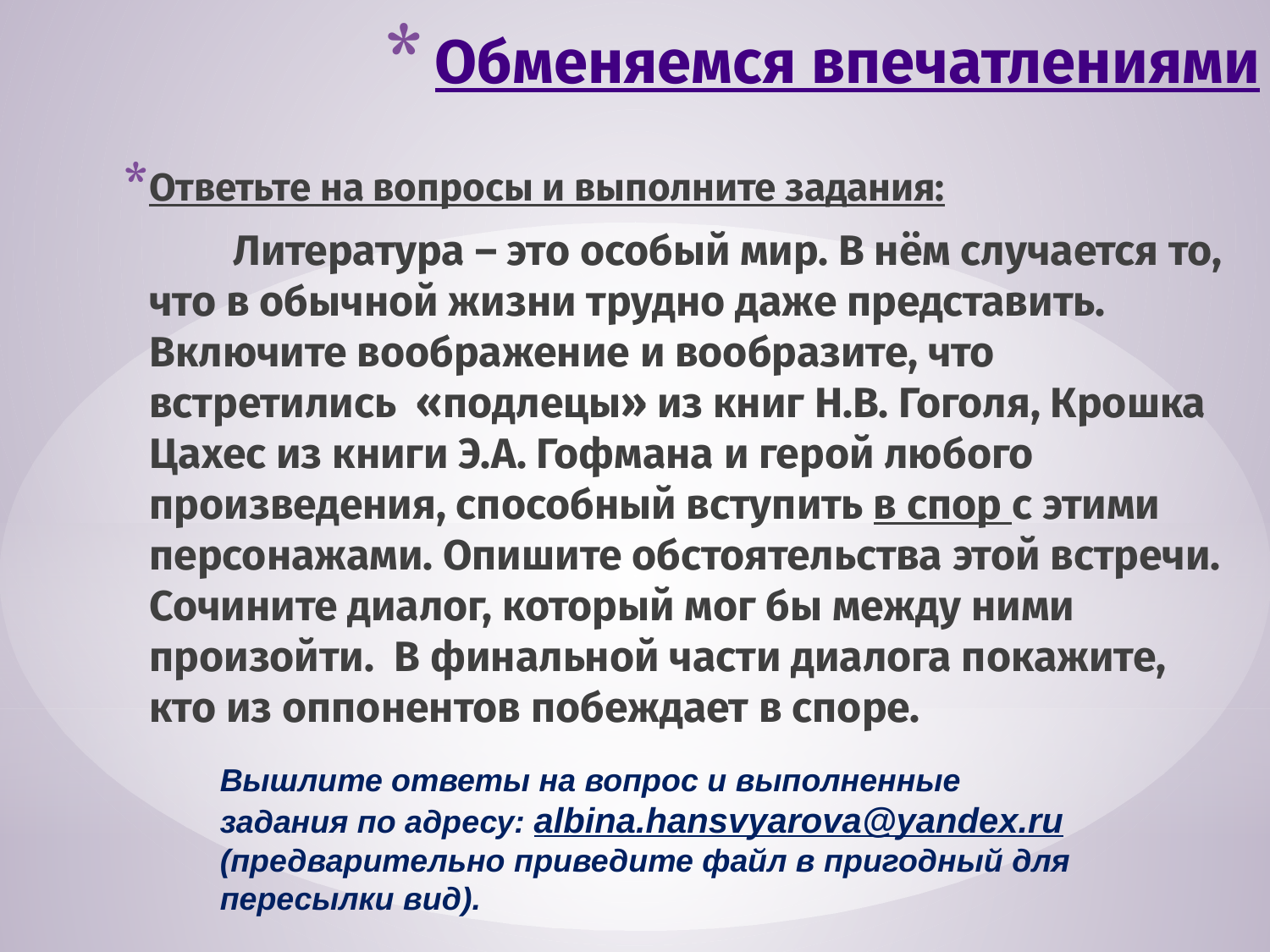

# Обменяемся впечатлениями
Ответьте на вопросы и выполните задания:
            Литература – это особый мир. В нём случается то, что в обычной жизни трудно даже представить. Включите воображение и вообразите, что встретились  «подлецы» из книг Н.В. Гоголя, Крошка Цахес из книги Э.А. Гофмана и герой любого произведения, способный вступить в спор с этими персонажами. Опишите обстоятельства этой встречи. Сочините диалог, который мог бы между ними произойти.  В финальной части диалога покажите, кто из оппонентов побеждает в споре.
Вышлите ответы на вопрос и выполненные задания по адресу: albina.hansvyarova@yandex.ru (предварительно приведите файл в пригодный для пересылки вид).